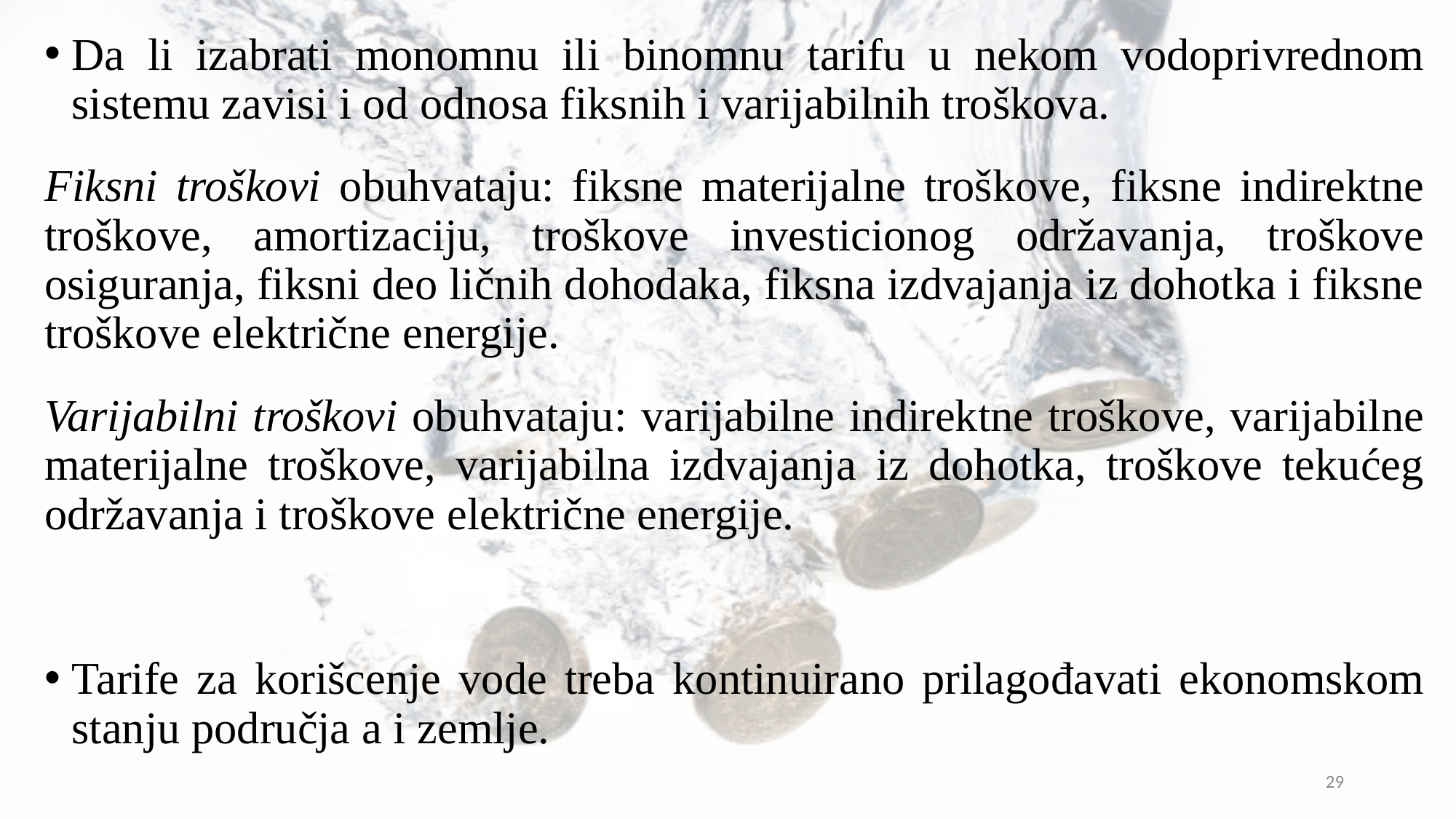

Da li izabrati monomnu ili binomnu tarifu u nekom vodoprivrednom sistemu zavisi i od odnosa fiksnih i varijabilnih troškova.
Fiksni troškovi obuhvataju: fiksne materijalne troškove, fiksne indirektne troškove, amortizaciju, troškove investicionog održavanja, troškove osiguranja, fiksni deo ličnih dohodaka, fiksna izdvajanja iz dohotka i fiksne troškove električne energije.
Varijabilni troškovi obuhvataju: varijabilne indirektne troškove, varijabilne materijalne troškove, varijabilna izdvajanja iz dohotka, troškove tekućeg održavanja i troškove električne energije.

Tarife za korišcenje vode treba kontinuirano prilagođavati ekonomskom stanju područja a i zemlje.
29